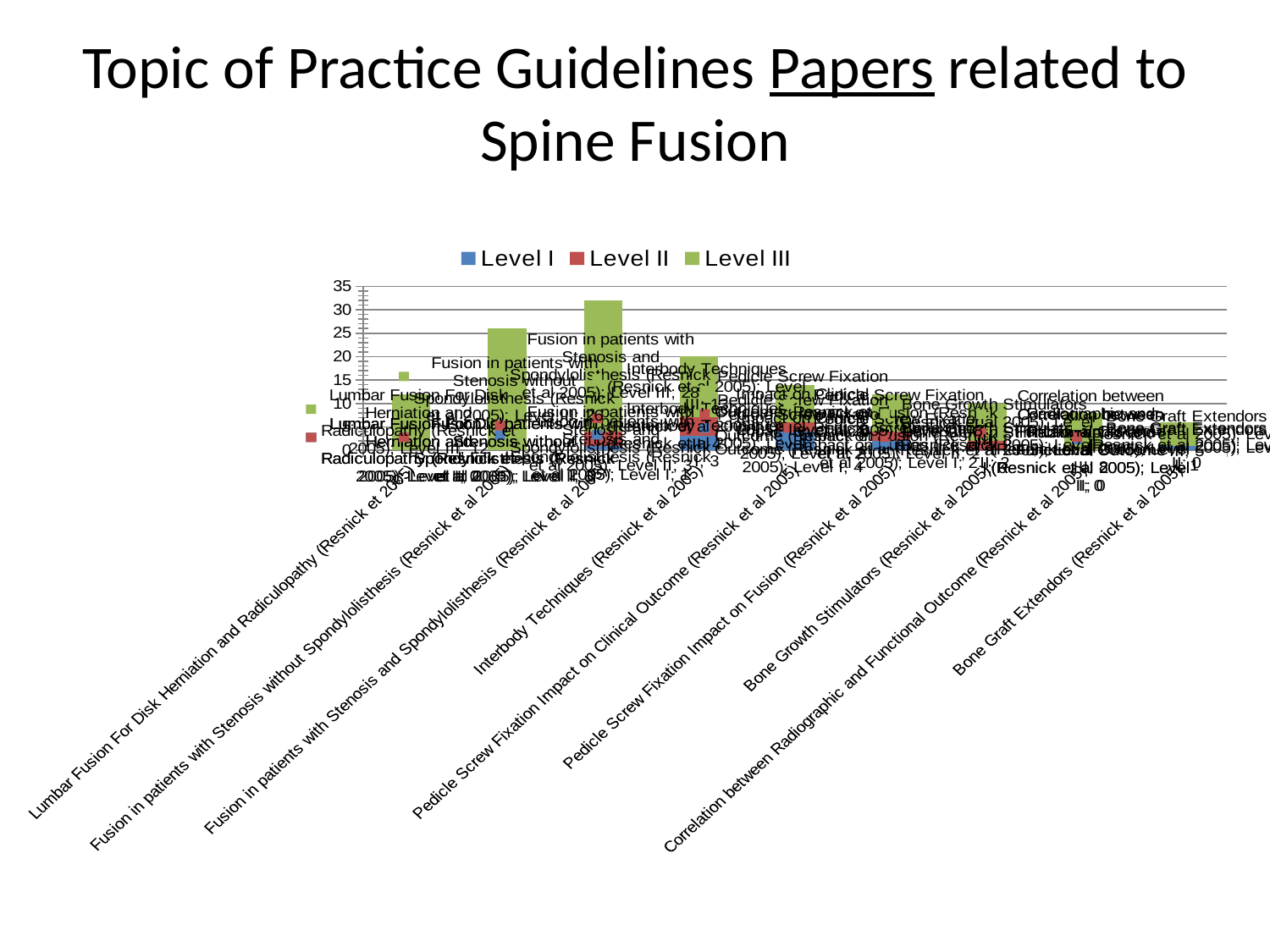

# Topic of Practice Guidelines Papers related to Spine Fusion

### Chart

| Category | Level I | Level II | Level III |
|---|---|---|---|
| Lumbar Fusion For Disk Herniation and Radiculopathy (Resnick et 2005) | None | None | 12.0 |
| Fusion in patients with Stenosis without Spondylolisthesis (Resnick et al 2005) | None | None | 26.0 |
| Fusion in patients with Stenosis and Spondylolisthesis (Resnick et al 2005) | 1.0 | 3.0 | 28.0 |
| Interbody Techniques (Resnick et al 2005) | 3.0 | 4.0 | 13.0 |
| Pedicle Screw Fixation Impact on Clinical Outcome (Resnick et al 2005) | 4.0 | 2.0 | 8.0 |
| Pedicle Screw Fixation Impact on Fusion (Resnick et al 2005) | 2.0 | 2.0 | 8.0 |
| Bone Growth Stimulators (Resnick et al 2005) | None | 2.0 | 8.0 |
| Correlation between Radiographic and Functional Outcome (Resnick et al 2005) | None | None | 8.0 |
| Bone Graft Extendors (Resnick et al 2005) | 1.0 | None | 5.0 |